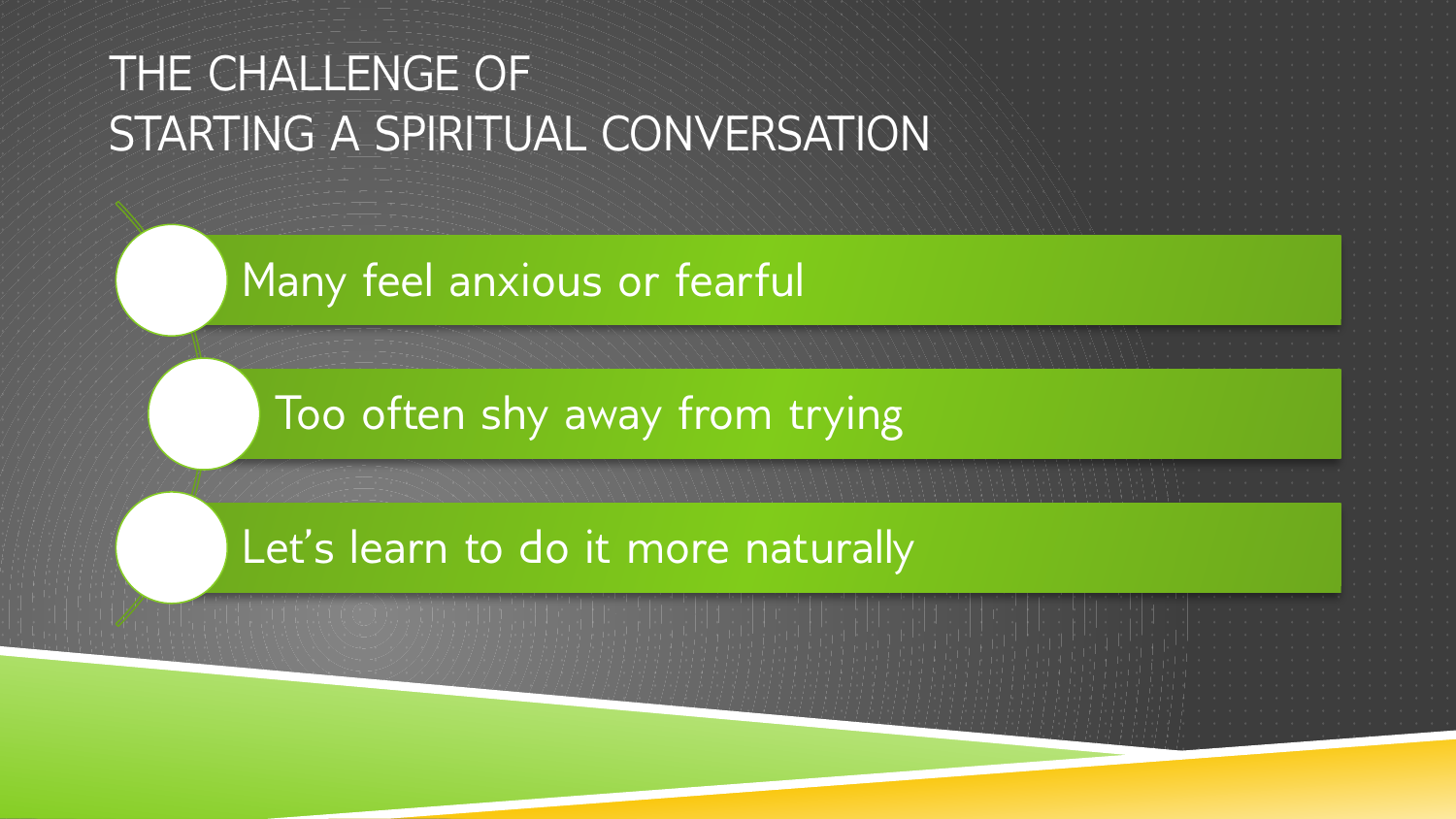

# The challenge of starting a spiritual conversation
Many feel anxious or fearful
Too often shy away from trying
Let’s learn to do it more naturally